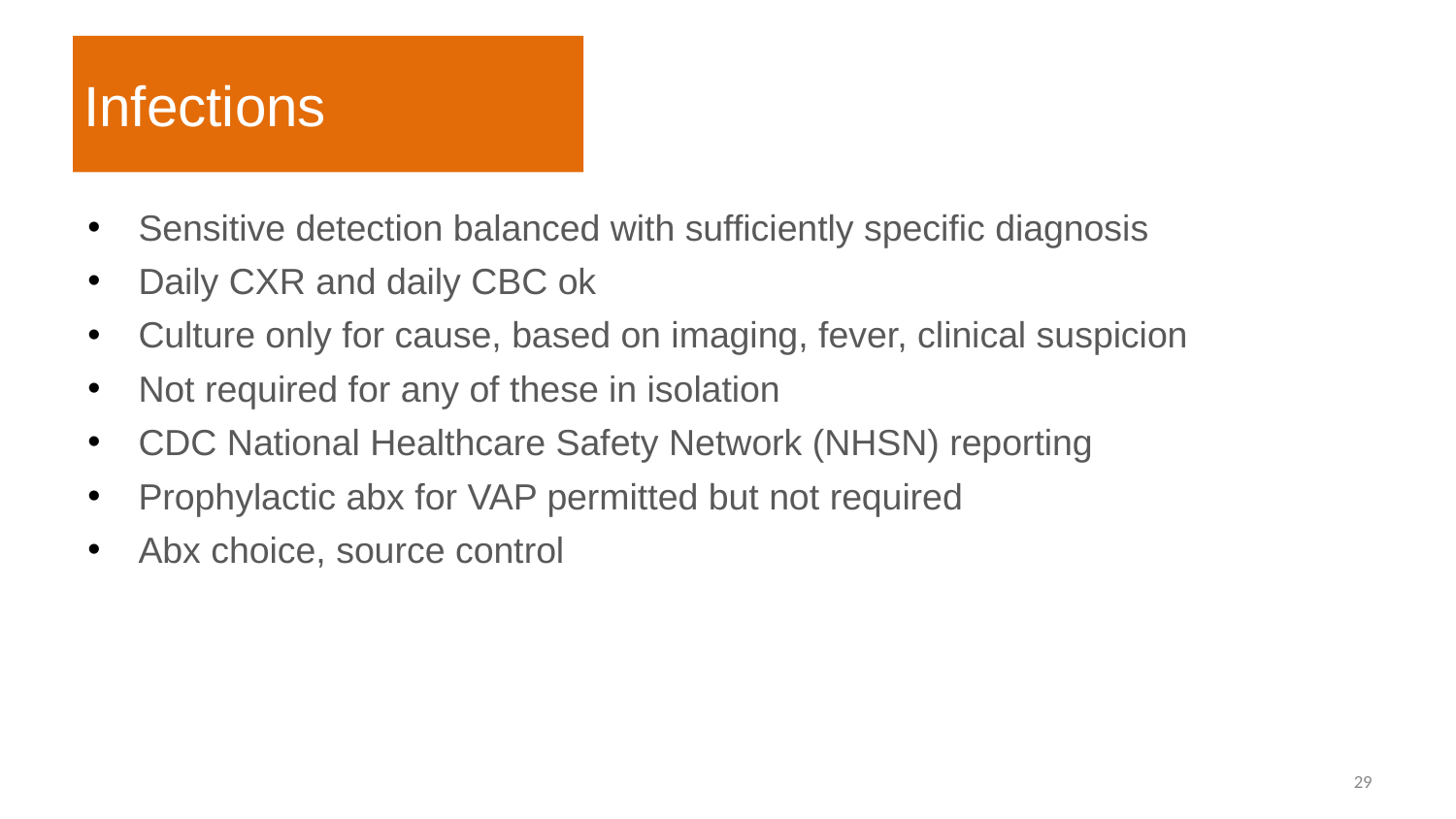

# Infections
Sensitive detection balanced with sufficiently specific diagnosis
Daily CXR and daily CBC ok
Culture only for cause, based on imaging, fever, clinical suspicion
Not required for any of these in isolation
CDC National Healthcare Safety Network (NHSN) reporting
Prophylactic abx for VAP permitted but not required
Abx choice, source control

29